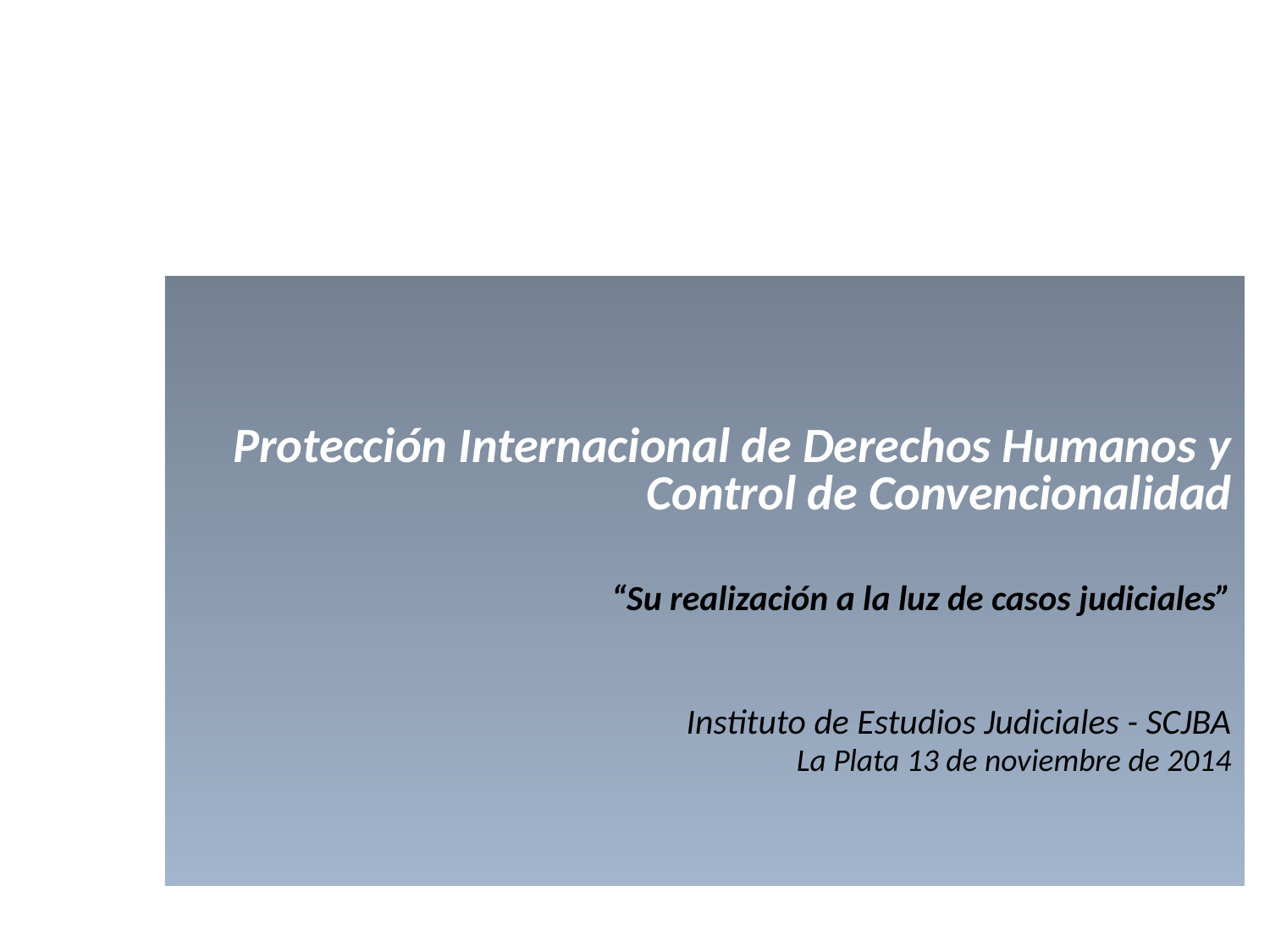

#

Protección Internacional de Derechos Humanos y Control de Convencionalidad

“Su realización a la luz de casos judiciales”

Instituto de Estudios Judiciales - SCJBA
La Plata 13 de noviembre de 2014